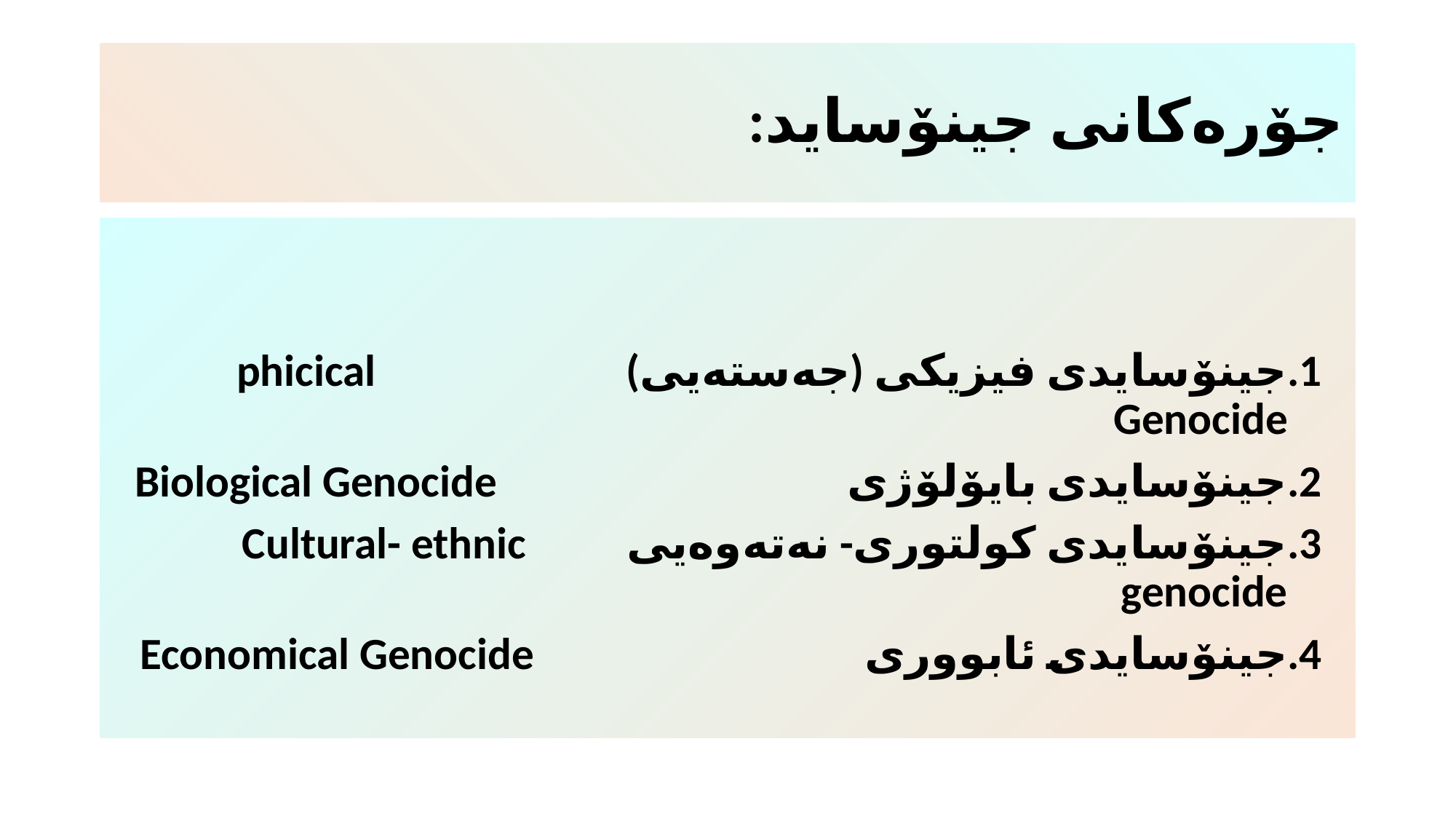

# جۆرەكانی جینۆساید:

جینۆسایدی فیزیكی (جەستەیی)                         phicical Genocide
جینۆسایدی بایۆلۆژی                                   Biological Genocide
جینۆسایدی كولتوری- نەتەوەیی          Cultural- ethnic genocide
جینۆسایدی ئابووری                                 Economical Genocide